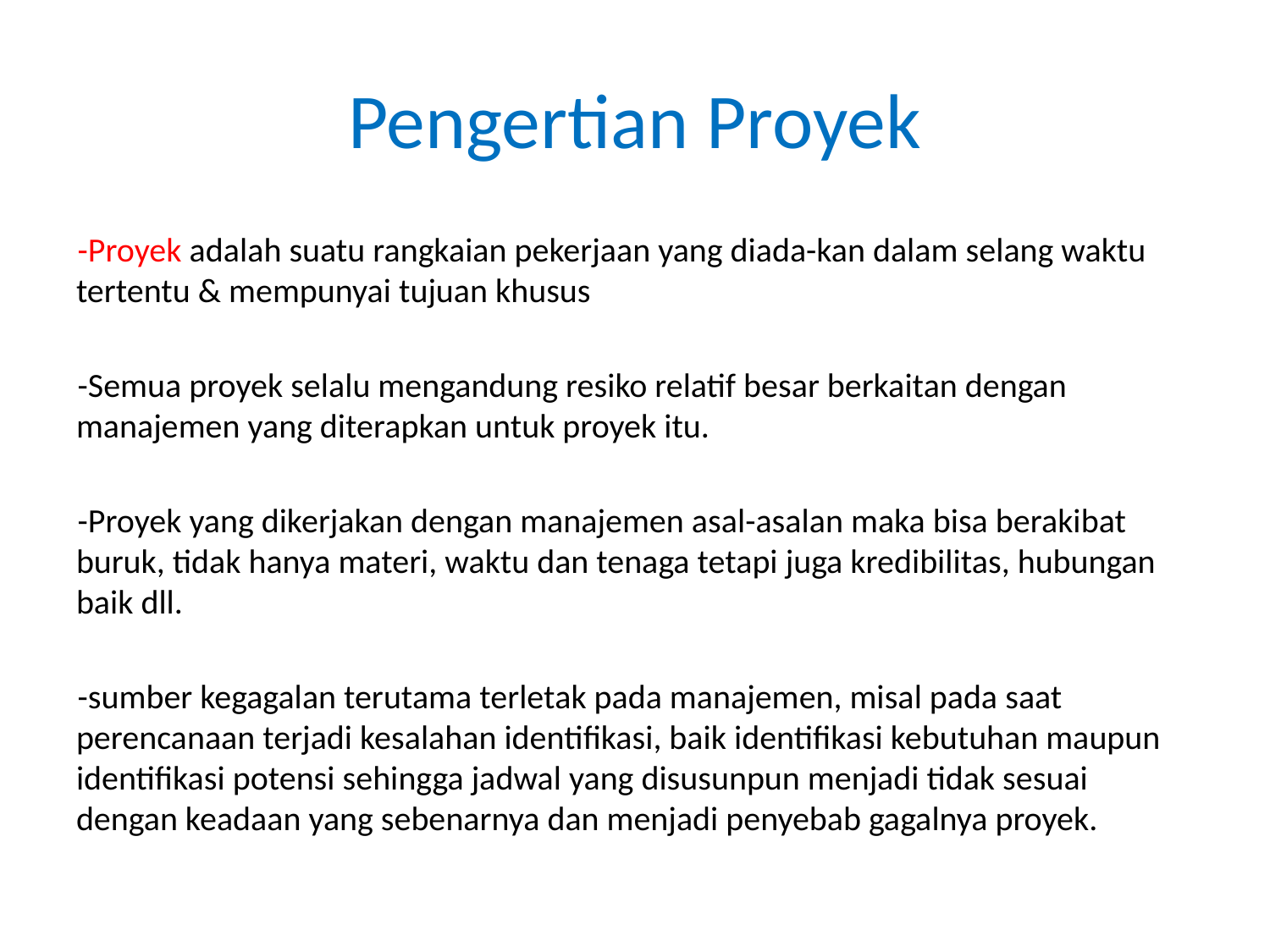

# Pengertian Proyek
-Proyek adalah suatu rangkaian pekerjaan yang diada-kan dalam selang waktu tertentu & mempunyai tujuan khusus

-Semua proyek selalu mengandung resiko relatif besar berkaitan dengan manajemen yang diterapkan untuk proyek itu.

-Proyek yang dikerjakan dengan manajemen asal-asalan maka bisa berakibat buruk, tidak hanya materi, waktu dan tenaga tetapi juga kredibilitas, hubungan baik dll.

-sumber kegagalan terutama terletak pada manajemen, misal pada saat perencanaan terjadi kesalahan identifikasi, baik identifikasi kebutuhan maupun identifikasi potensi sehingga jadwal yang disusunpun menjadi tidak sesuai dengan keadaan yang sebenarnya dan menjadi penyebab gagalnya proyek.